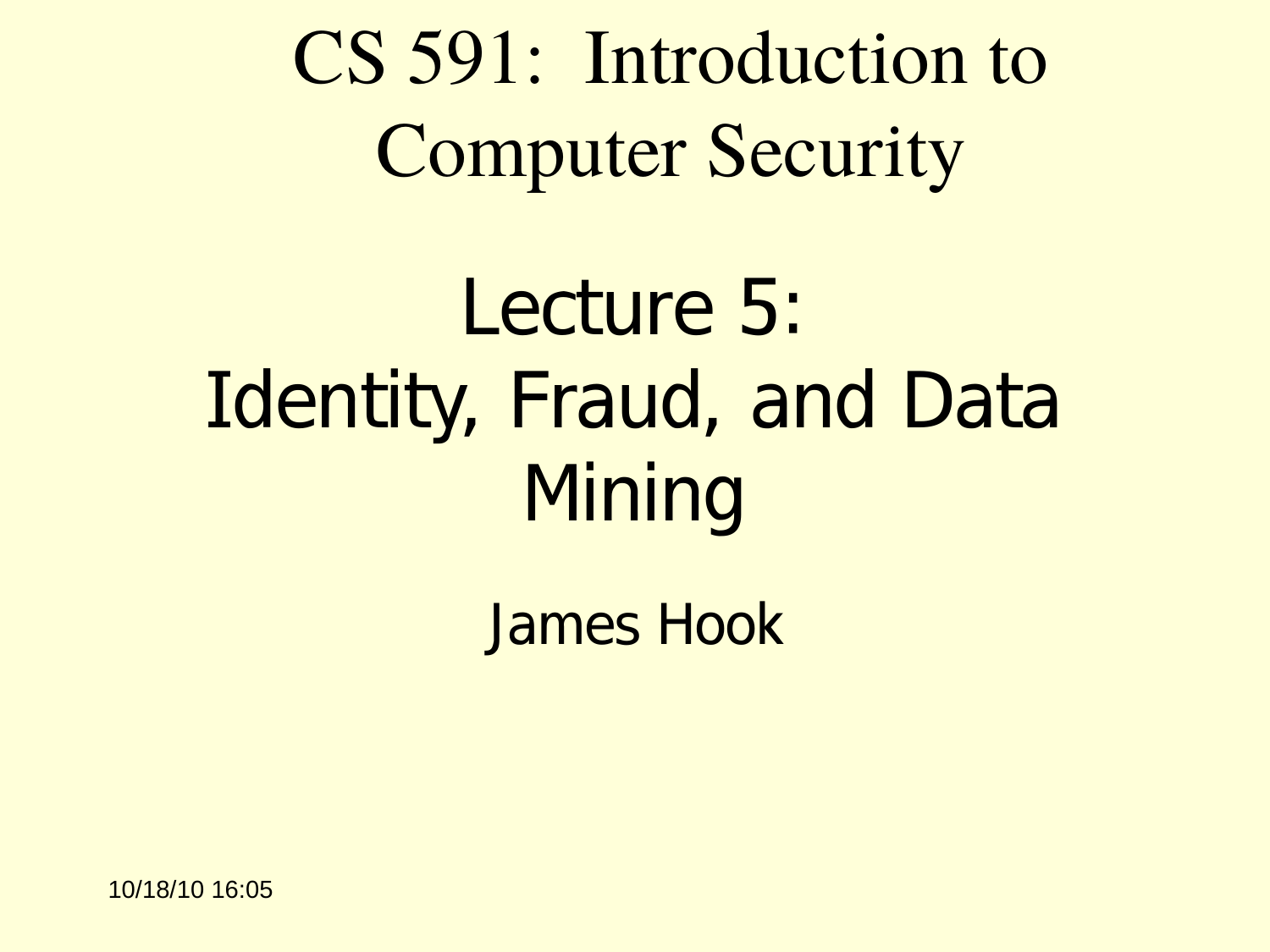

CS 591:  Introduction to Computer Security
# Lecture 5: Identity, Fraud, and Data Mining
James Hook
10/18/10 16:05